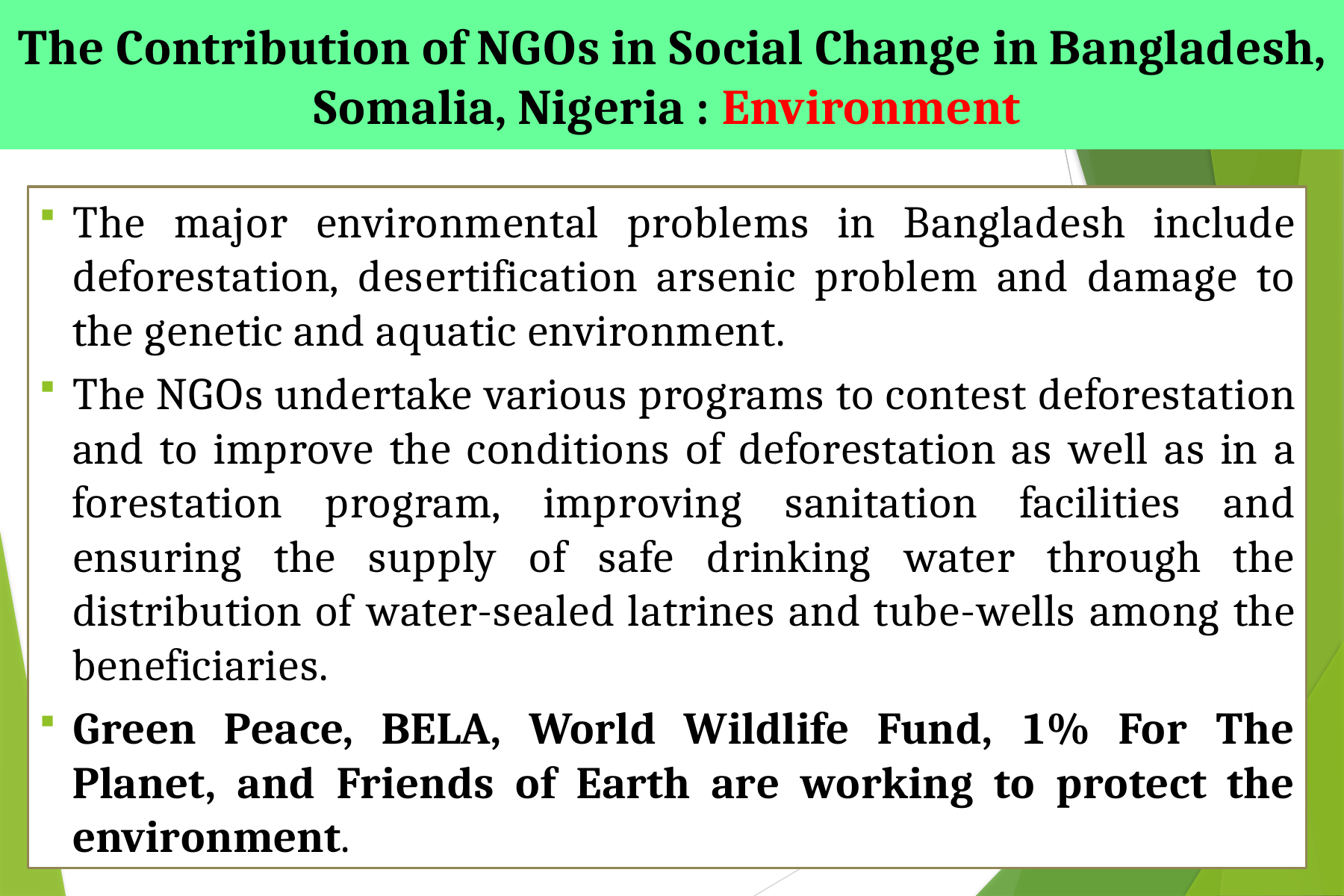

The Contribution of NGOs in Social Change in Bangladesh, Somalia, Nigeria : Environment
The major environmental problems in Bangladesh include deforestation, desertification arsenic problem and damage to the genetic and aquatic environment.
The NGOs undertake various programs to contest deforestation and to improve the conditions of deforestation as well as in a forestation program, improving sanitation facilities and ensuring the supply of safe drinking water through the distribution of water-sealed latrines and tube-wells among the beneficiaries.
Green Peace, BELA, World Wildlife Fund, 1% For The Planet, and Friends of Earth are working to protect the environment.